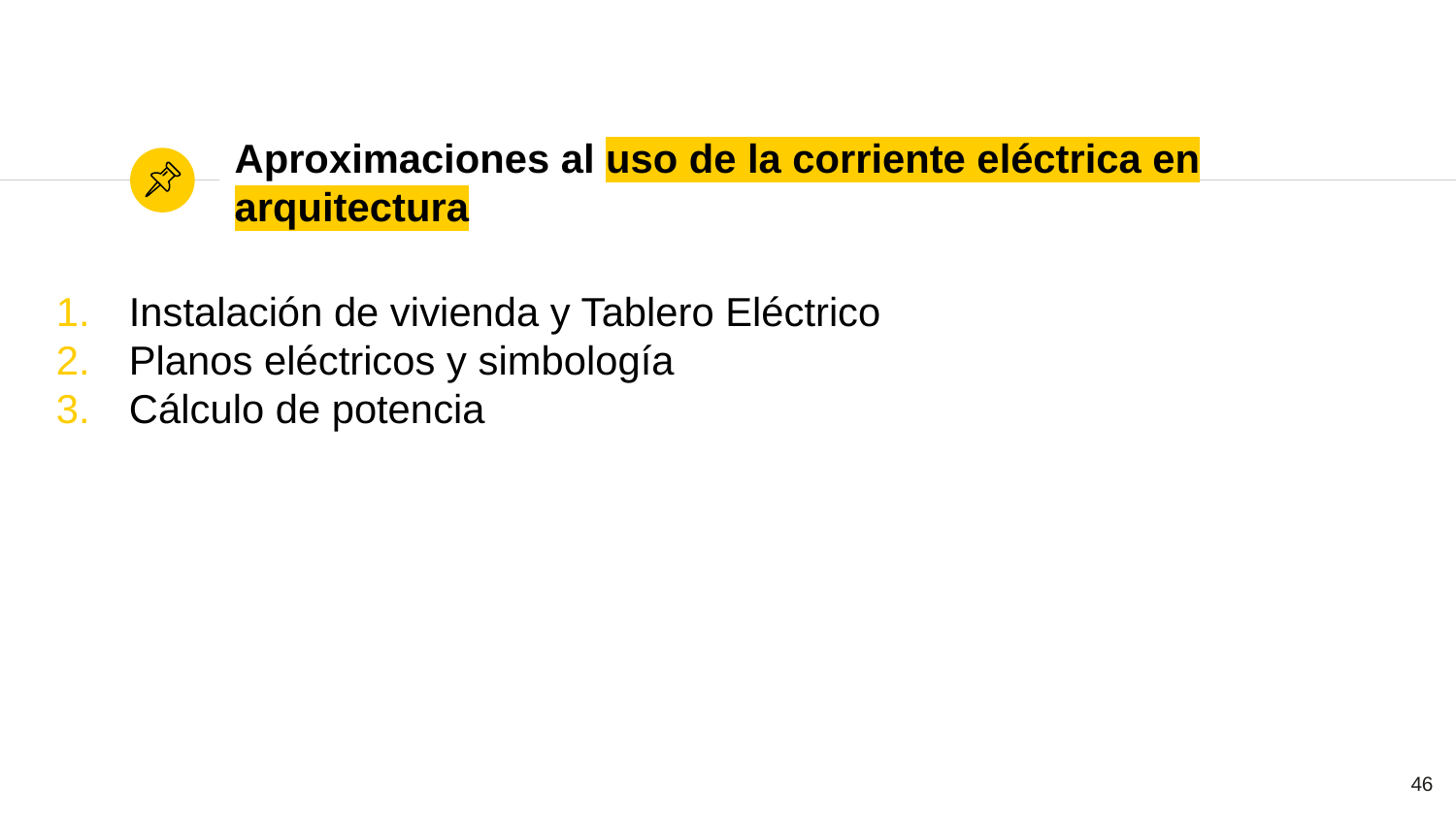

# Aproximaciones al uso de la corriente eléctrica en arquitectura

Instalación de vivienda y Tablero Eléctrico
Planos eléctricos y simbología
Cálculo de potencia

46